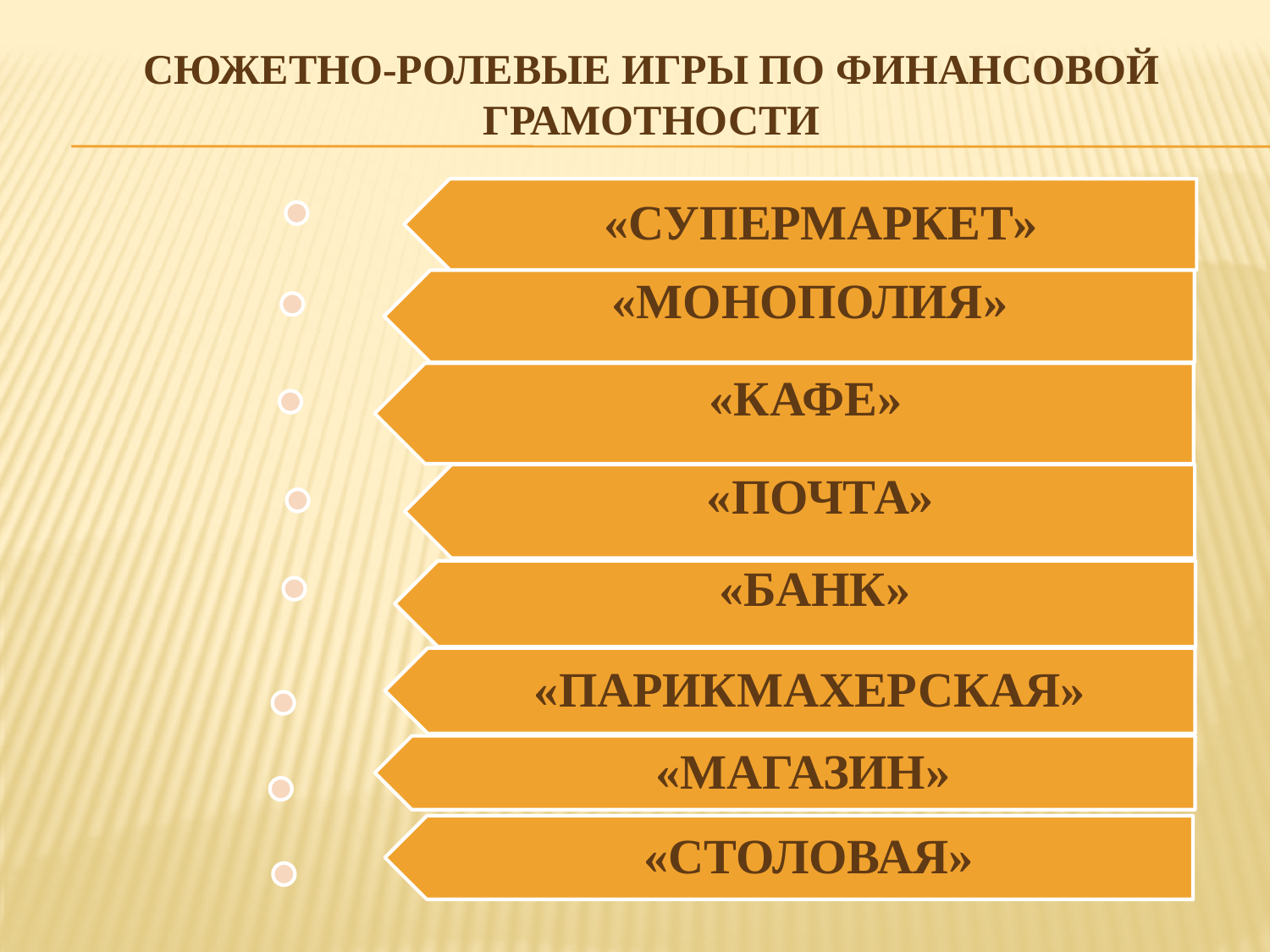

# СЮЖЕТНО-РОЛЕВЫЕ ИГРЫ ПО ФИНАНСОВОЙ ГРАМОТНОСТИ
«СУПЕРМАРКЕТ»
«МОНОПОЛИЯ»

«КАФЕ»

«ПОЧТА»

«БАНК»

«ПАРИКМАХЕРСКАЯ»
«МАГАЗИН»
«СТОЛОВАЯ»